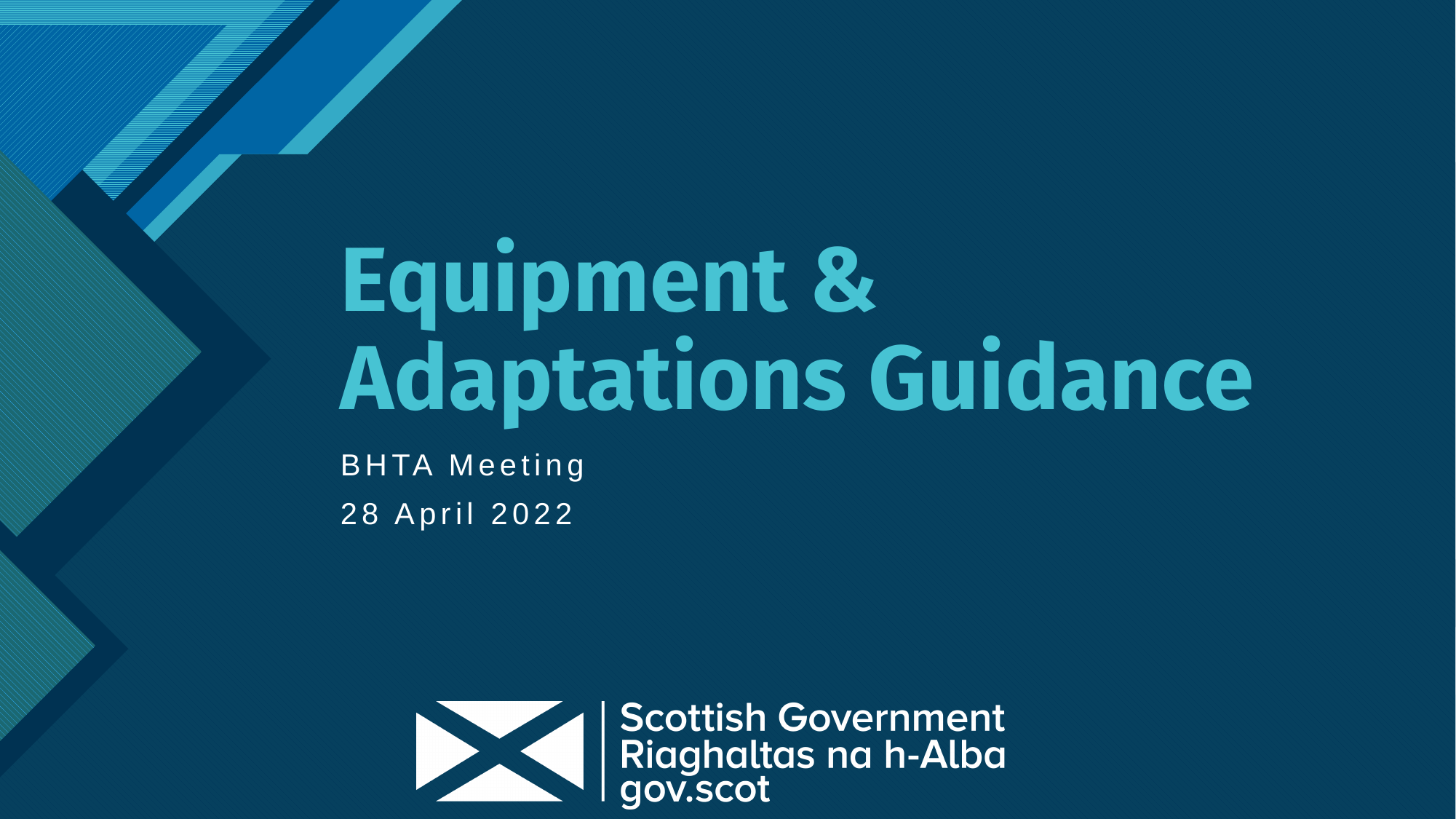

# Equipment & Adaptations Guidance
BHTA Meeting
28 April 2022